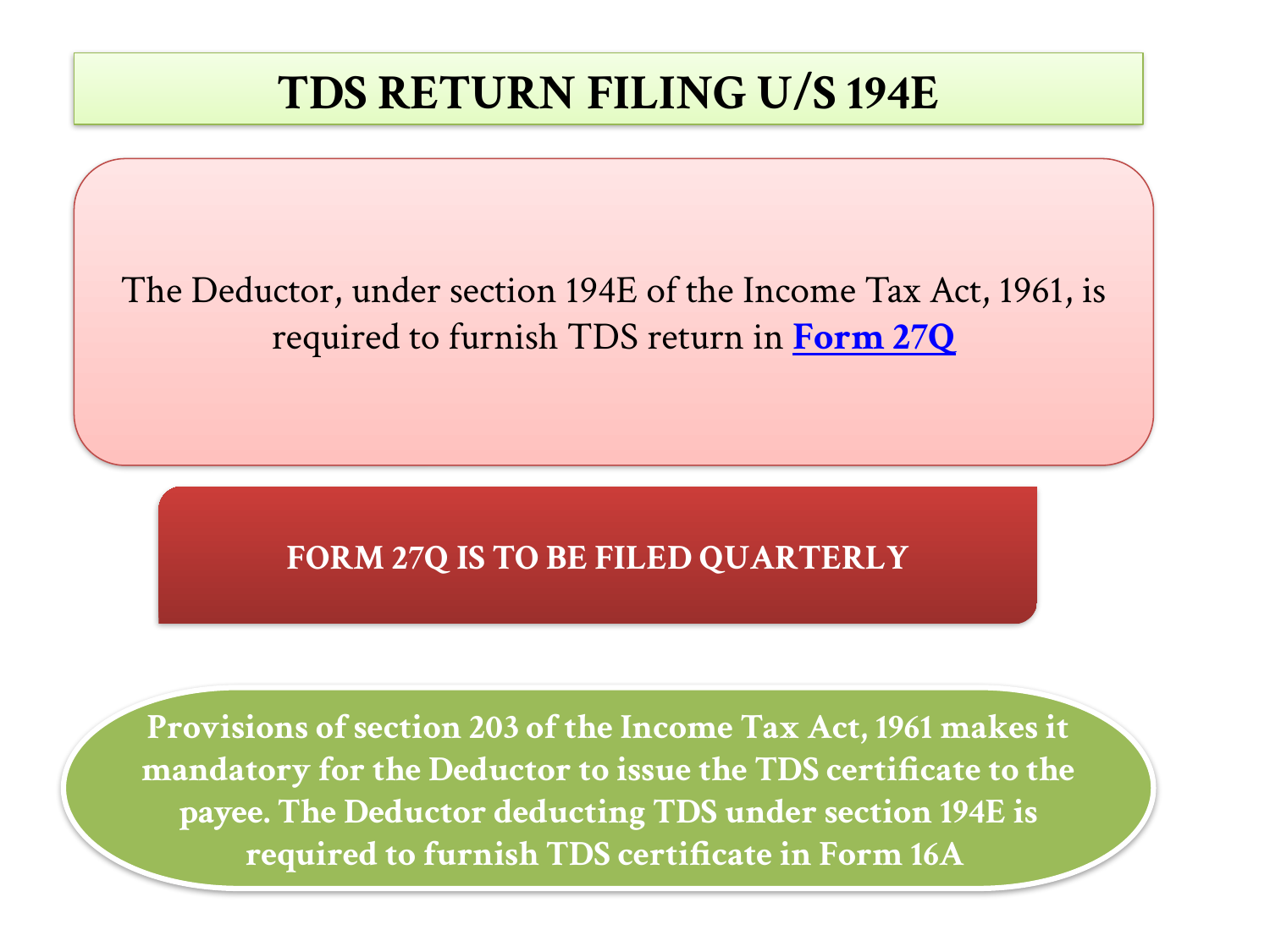

TDS RETURN FILING U/S 194E
The Deductor, under section 194E of the Income Tax Act, 1961, is required to furnish TDS return in Form 27Q
FORM 27Q IS TO BE FILED QUARTERLY
Provisions of section 203 of the Income Tax Act, 1961 makes it mandatory for the Deductor to issue the TDS certificate to the payee. The Deductor deducting TDS under section 194E is required to furnish TDS certificate in Form 16A